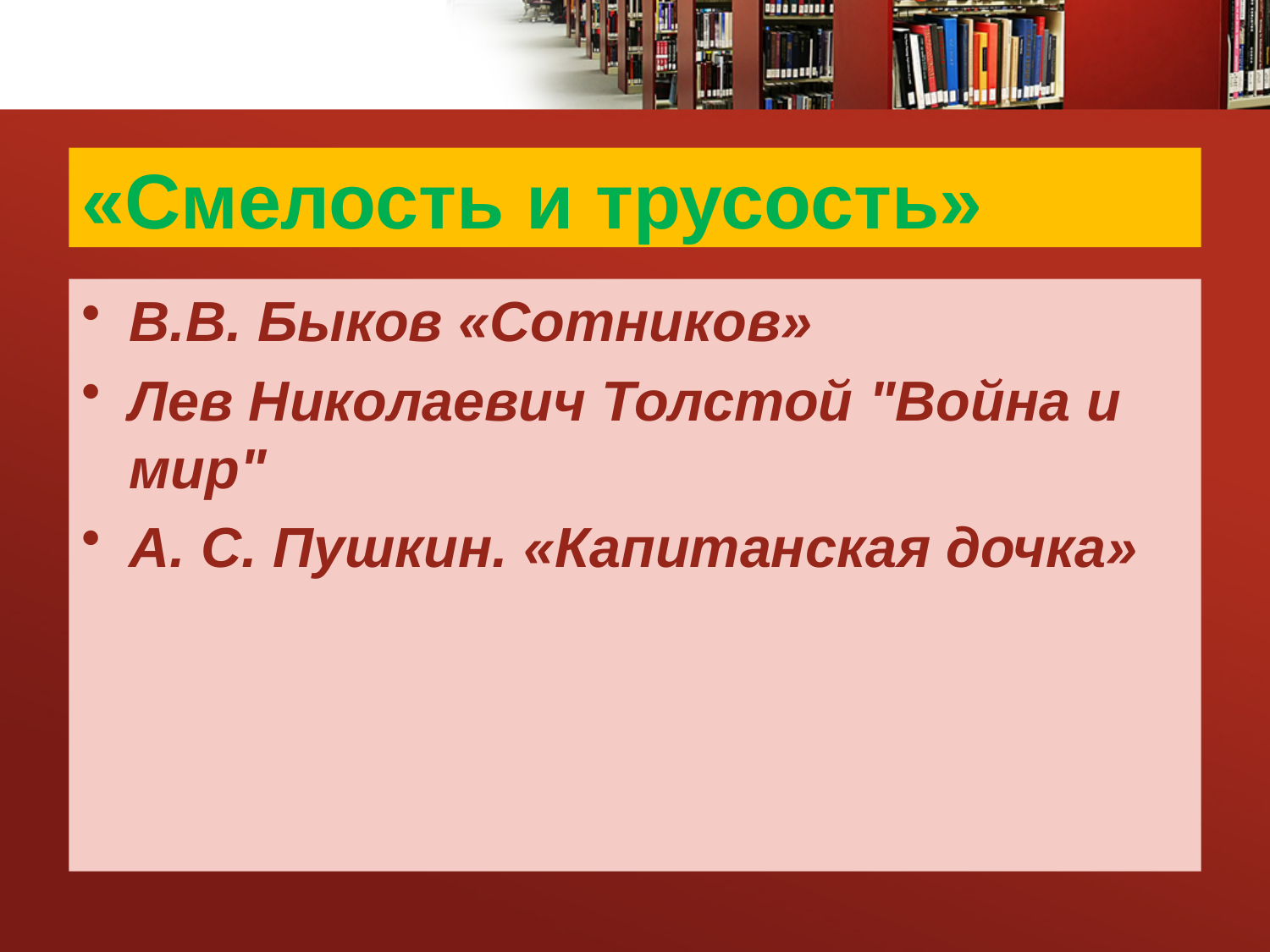

# «Смелость и трусость»
В.В. Быков «Сотников»
Лев Николаевич Толстой "Война и мир"
А. С. Пушкин. «Капитанская дочка»